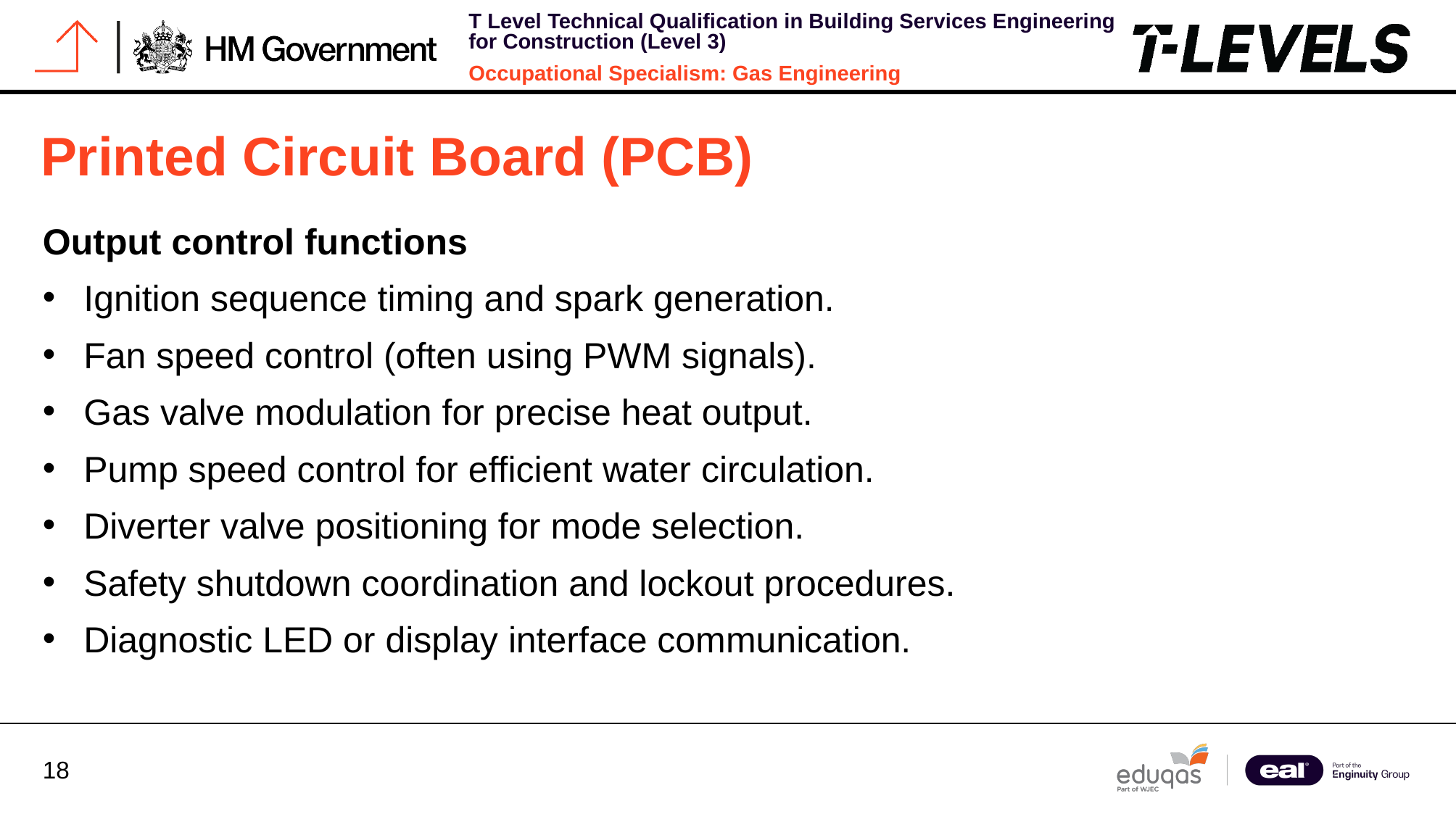

# Printed Circuit Board (PCB)
Output control functions
Ignition sequence timing and spark generation.
Fan speed control (often using PWM signals).
Gas valve modulation for precise heat output.
Pump speed control for efficient water circulation.
Diverter valve positioning for mode selection.
Safety shutdown coordination and lockout procedures.
Diagnostic LED or display interface communication.